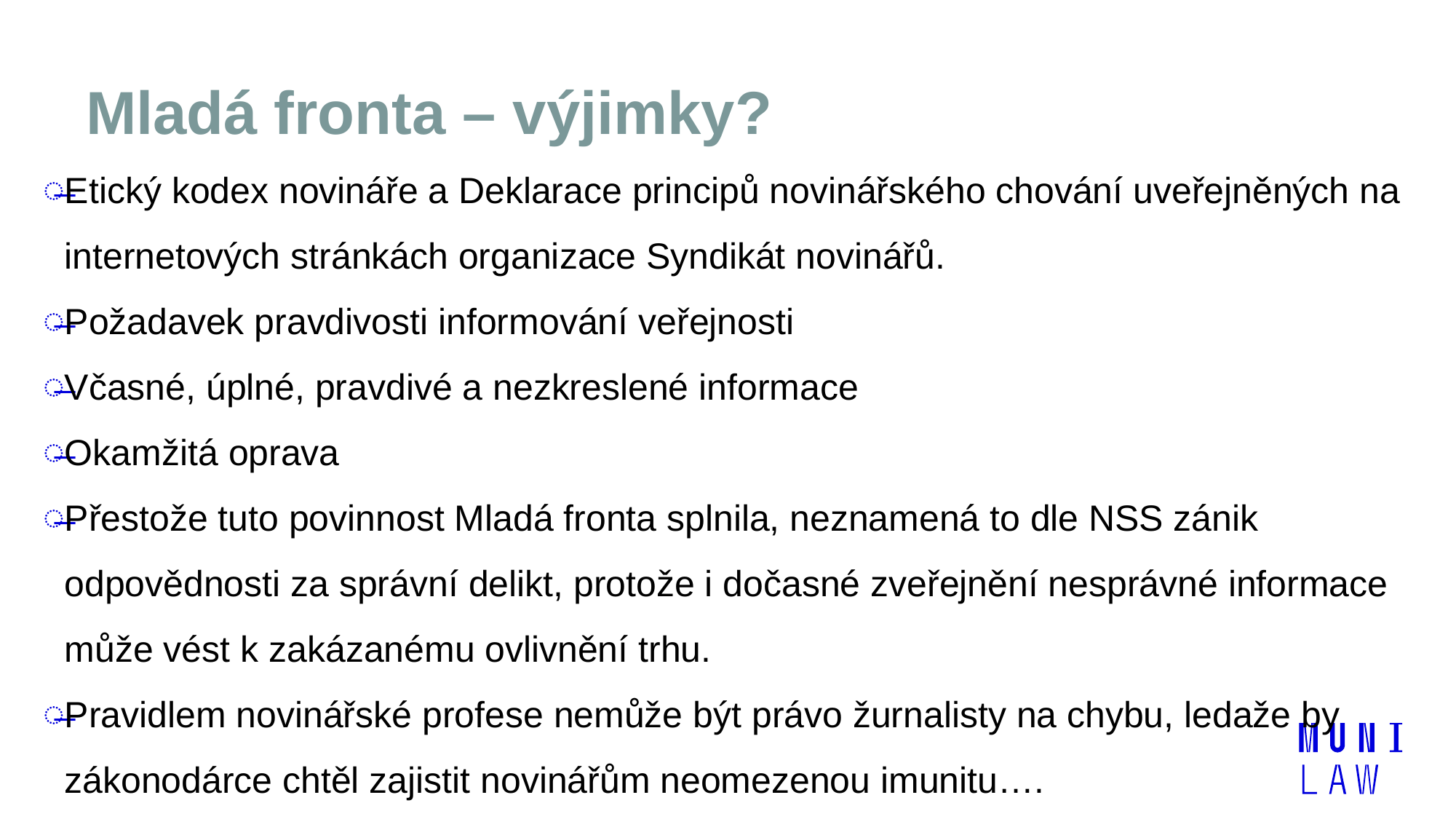

# Mladá fronta – výjimky?
Etický kodex novináře a Deklarace principů novinářského chování uveřejněných na internetových stránkách organizace Syndikát novinářů.
Požadavek pravdivosti informování veřejnosti
Včasné, úplné, pravdivé a nezkreslené informace
Okamžitá oprava
Přestože tuto povinnost Mladá fronta splnila, neznamená to dle NSS zánik odpovědnosti za správní delikt, protože i dočasné zveřejnění nesprávné informace může vést k zakázanému ovlivnění trhu.
Pravidlem novinářské profese nemůže být právo žurnalisty na chybu, ledaže by zákonodárce chtěl zajistit novinářům neomezenou imunitu….